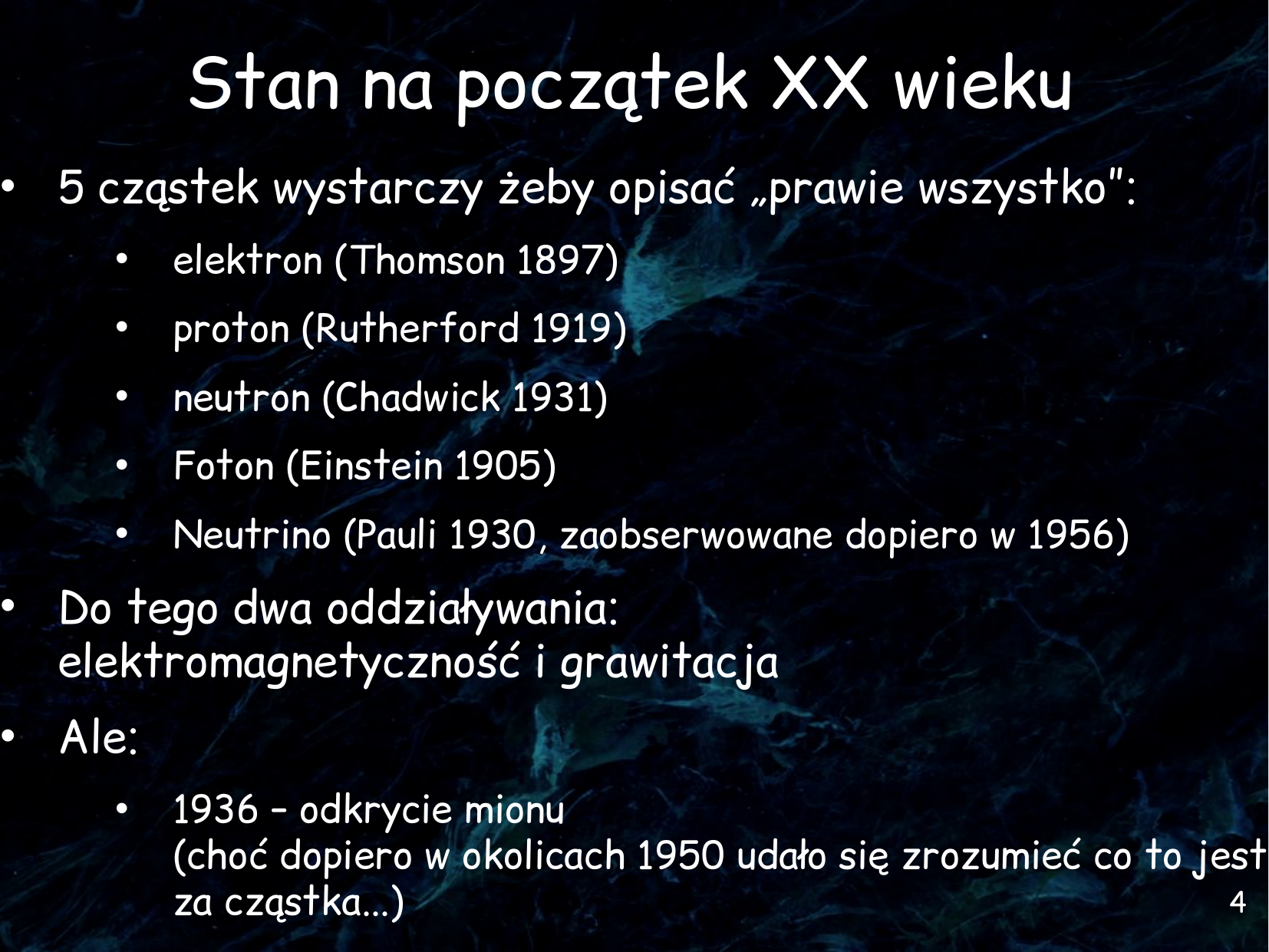

Stan na początek XX wieku
5 cząstek wystarczy żeby opisać „prawie wszystko”:
elektron (Thomson 1897)
proton (Rutherford 1919)
neutron (Chadwick 1931)
Foton (Einstein 1905)
Neutrino (Pauli 1930, zaobserwowane dopiero w 1956)
Do tego dwa oddziaływania:
elektromagnetyczność i grawitacja
Ale:
1936 – odkrycie mionu
(choć dopiero w okolicach 1950 udało się zrozumieć co to jest za cząstka...)
4